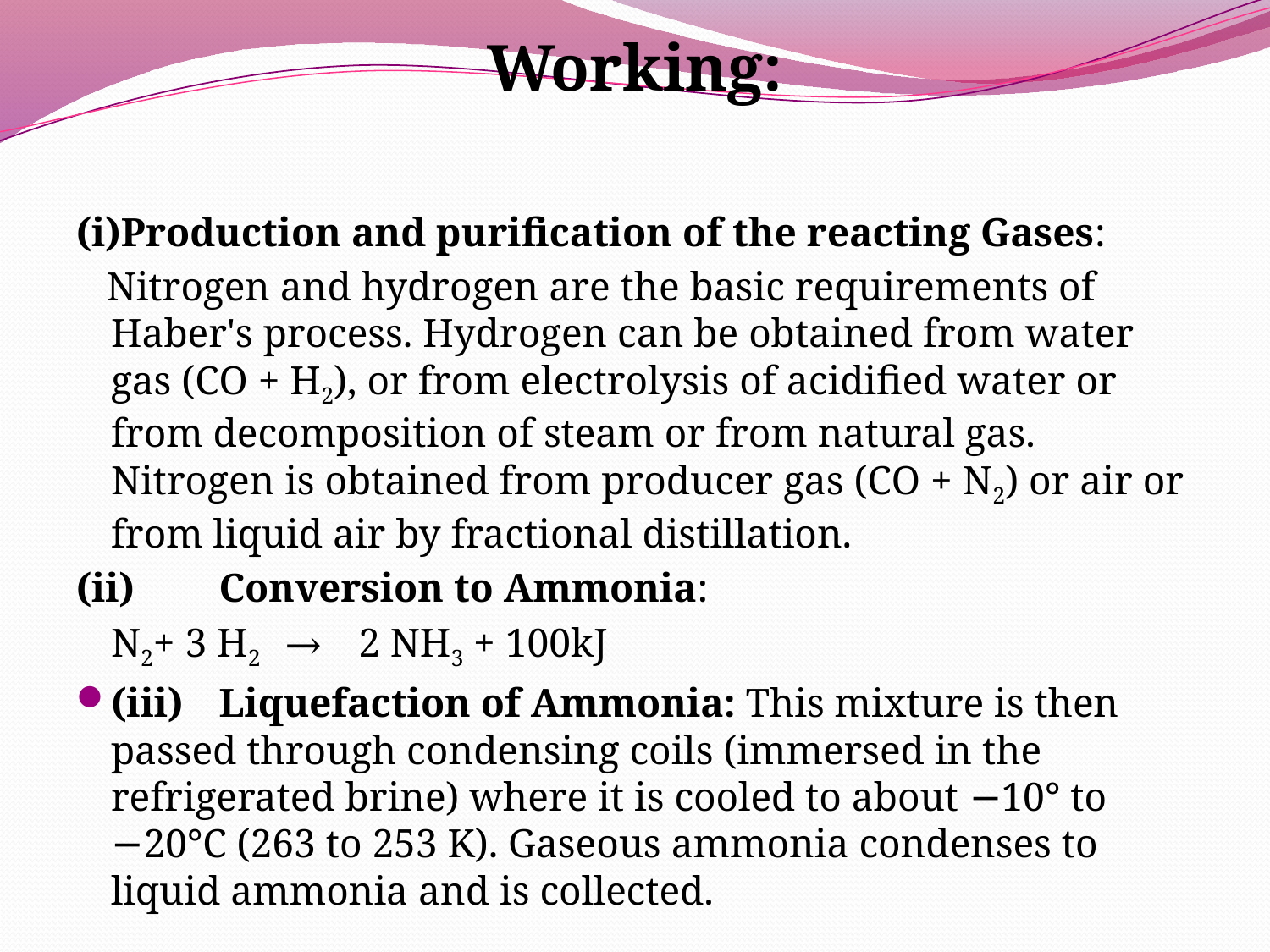

Working:
#
(i)Production and purification of the reacting Gases:
   Nitrogen and hydrogen are the basic requirements of Haber's process. Hydrogen can be obtained from water gas (CO + H2), or from electrolysis of acidified water or from decomposition of steam or from natural gas. Nitrogen is obtained from producer gas (CO + N2) or air or from liquid air by fractional distillation.
(ii) 	Conversion to Ammonia:
 			N2+ 3 H2    →      2 NH3 + 100kJ
(iii)	Liquefaction of Ammonia: This mixture is then passed through condensing coils (immersed in the refrigerated brine) where it is cooled to about −10° to −20°C (263 to 253 K). Gaseous ammonia condenses to liquid ammonia and is collected.